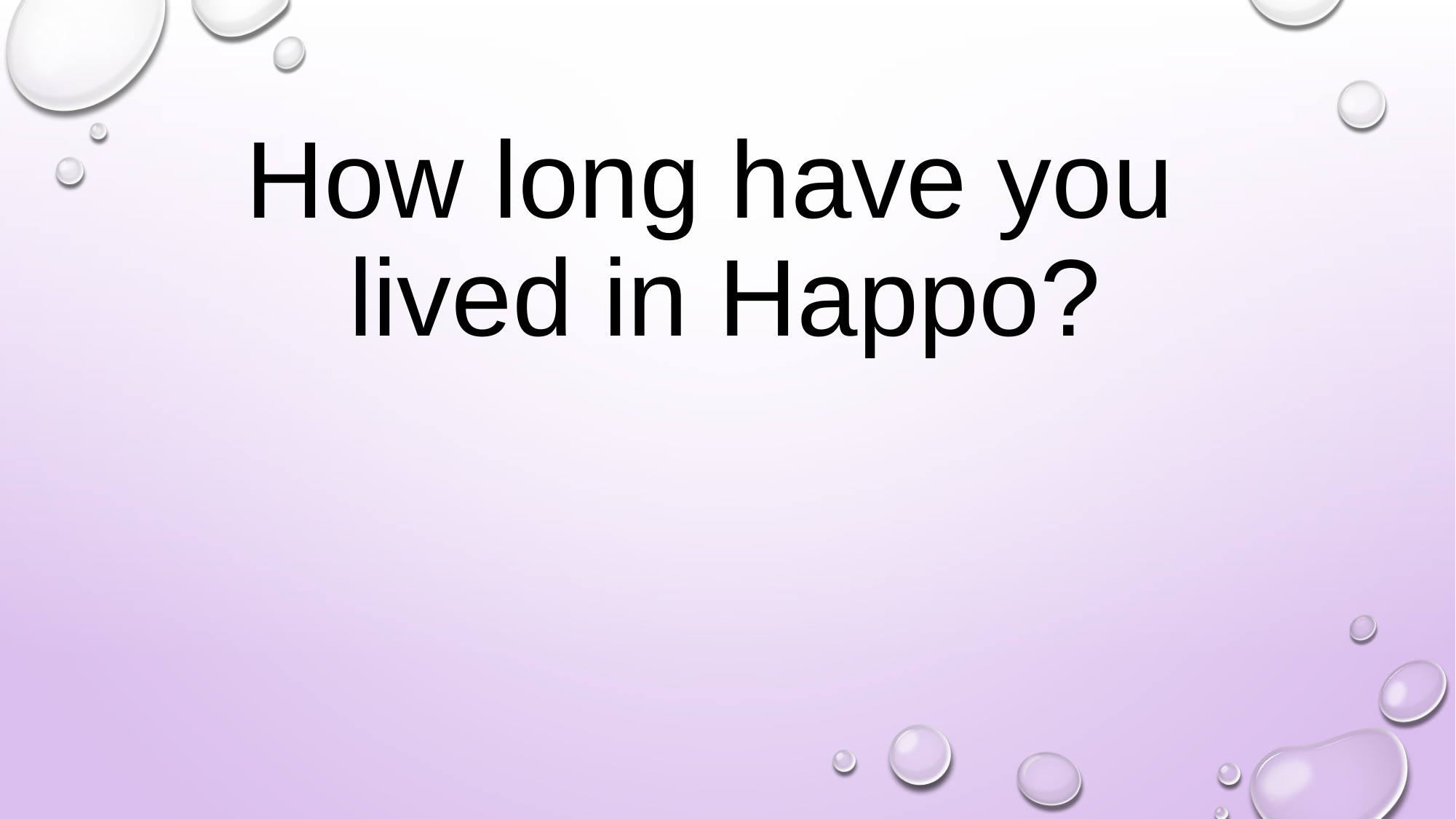

# How long have you lived in Happo?